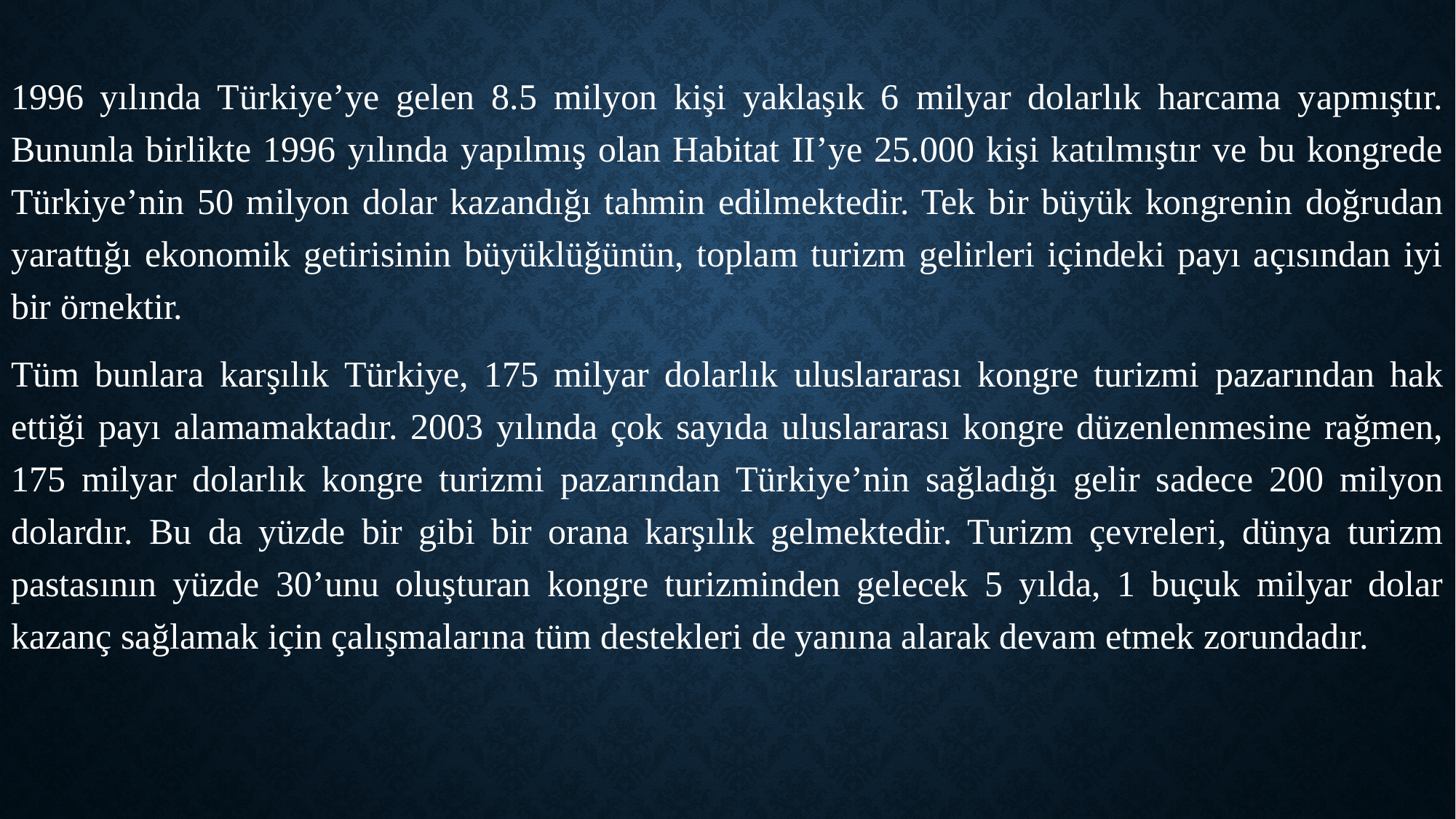

1996 yılında Türkiye’ye gelen 8.5 milyon kişi yaklaşık 6 milyar dolarlık harcama yapmıştır. Bununla birlikte 1996 yılında yapılmış olan Habitat II’ye 25.000 kişi katılmıştır ve bu kongrede Türkiye’nin 50 milyon dolar kazandığı tahmin edilmektedir. Tek bir büyük kongrenin doğrudan yarattığı ekonomik getirisinin büyüklüğünün, toplam turizm gelirleri içindeki payı açısından iyi bir örnektir.
Tüm bunlara karşılık Türkiye, 175 milyar dolarlık uluslararası kongre turizmi pazarından hak ettiği payı alamamaktadır. 2003 yılında çok sayıda uluslararası kongre düzenlenmesine rağmen, 175 milyar dolarlık kongre turizmi pazarından Türkiye’nin sağladığı gelir sadece 200 milyon dolardır. Bu da yüzde bir gibi bir orana karşılık gelmektedir. Turizm çevreleri, dünya turizm pastasının yüzde 30’unu oluşturan kongre turizminden gelecek 5 yılda, 1 buçuk milyar dolar kazanç sağlamak için çalışmalarına tüm destekleri de yanına alarak devam etmek zorundadır.